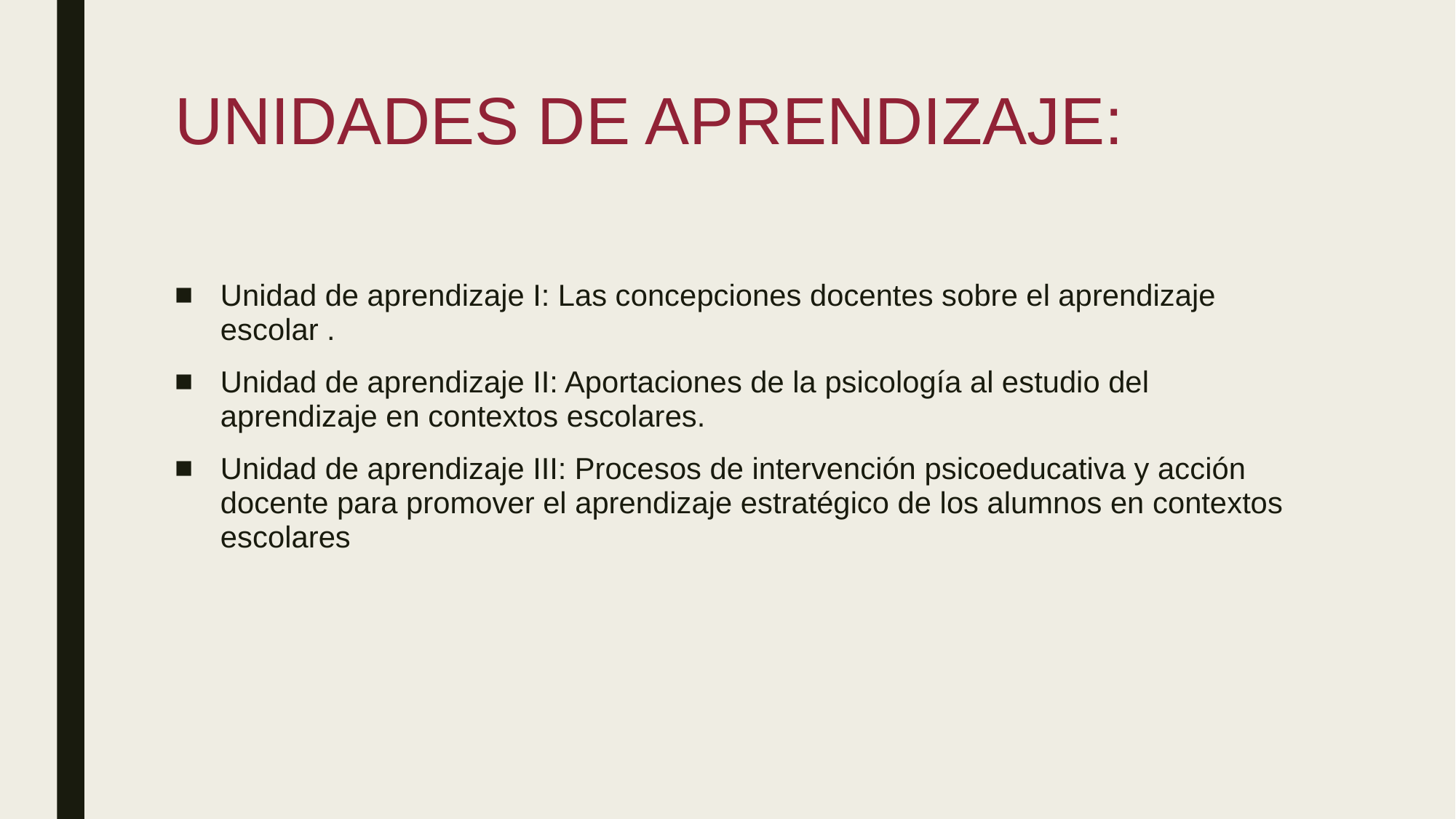

# UNIDADES DE APRENDIZAJE:
Unidad de aprendizaje I: Las concepciones docentes sobre el aprendizaje escolar .
Unidad de aprendizaje II: Aportaciones de la psicología al estudio del aprendizaje en contextos escolares.
Unidad de aprendizaje III: Procesos de intervención psicoeducativa y acción docente para promover el aprendizaje estratégico de los alumnos en contextos escolares